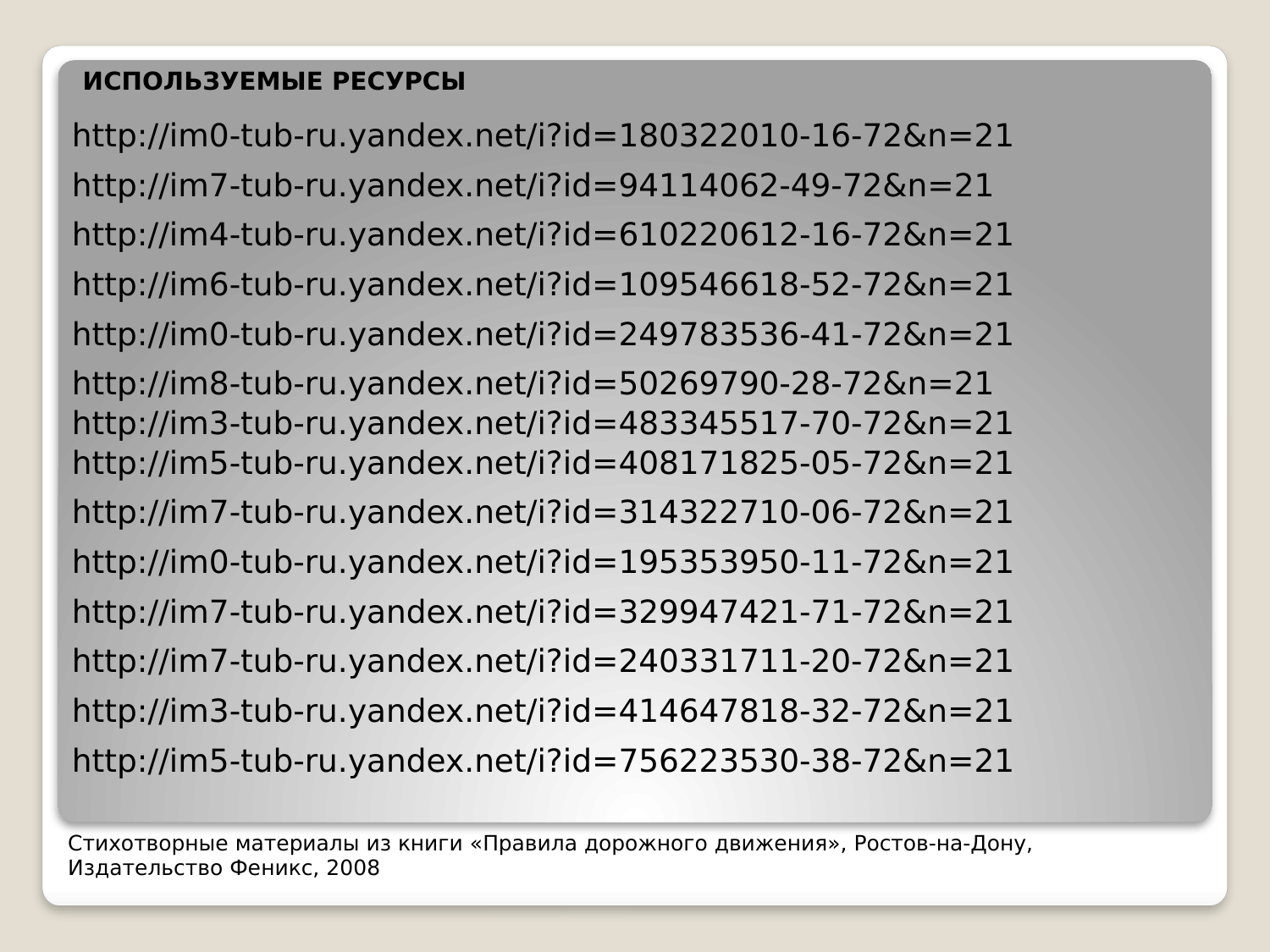

ИСПОЛЬЗУЕМЫЕ РЕСУРСЫ
http://im0-tub-ru.yandex.net/i?id=180322010-16-72&n=21
http://im7-tub-ru.yandex.net/i?id=94114062-49-72&n=21
http://im4-tub-ru.yandex.net/i?id=610220612-16-72&n=21
http://im6-tub-ru.yandex.net/i?id=109546618-52-72&n=21
http://im0-tub-ru.yandex.net/i?id=249783536-41-72&n=21
http://im8-tub-ru.yandex.net/i?id=50269790-28-72&n=21
http://im3-tub-ru.yandex.net/i?id=483345517-70-72&n=21
http://im5-tub-ru.yandex.net/i?id=408171825-05-72&n=21
http://im7-tub-ru.yandex.net/i?id=314322710-06-72&n=21
http://im0-tub-ru.yandex.net/i?id=195353950-11-72&n=21
http://im7-tub-ru.yandex.net/i?id=329947421-71-72&n=21
http://im7-tub-ru.yandex.net/i?id=240331711-20-72&n=21
http://im3-tub-ru.yandex.net/i?id=414647818-32-72&n=21
http://im5-tub-ru.yandex.net/i?id=756223530-38-72&n=21
Стихотворные материалы из книги «Правила дорожного движения», Ростов-на-Дону,
Издательство Феникс, 2008